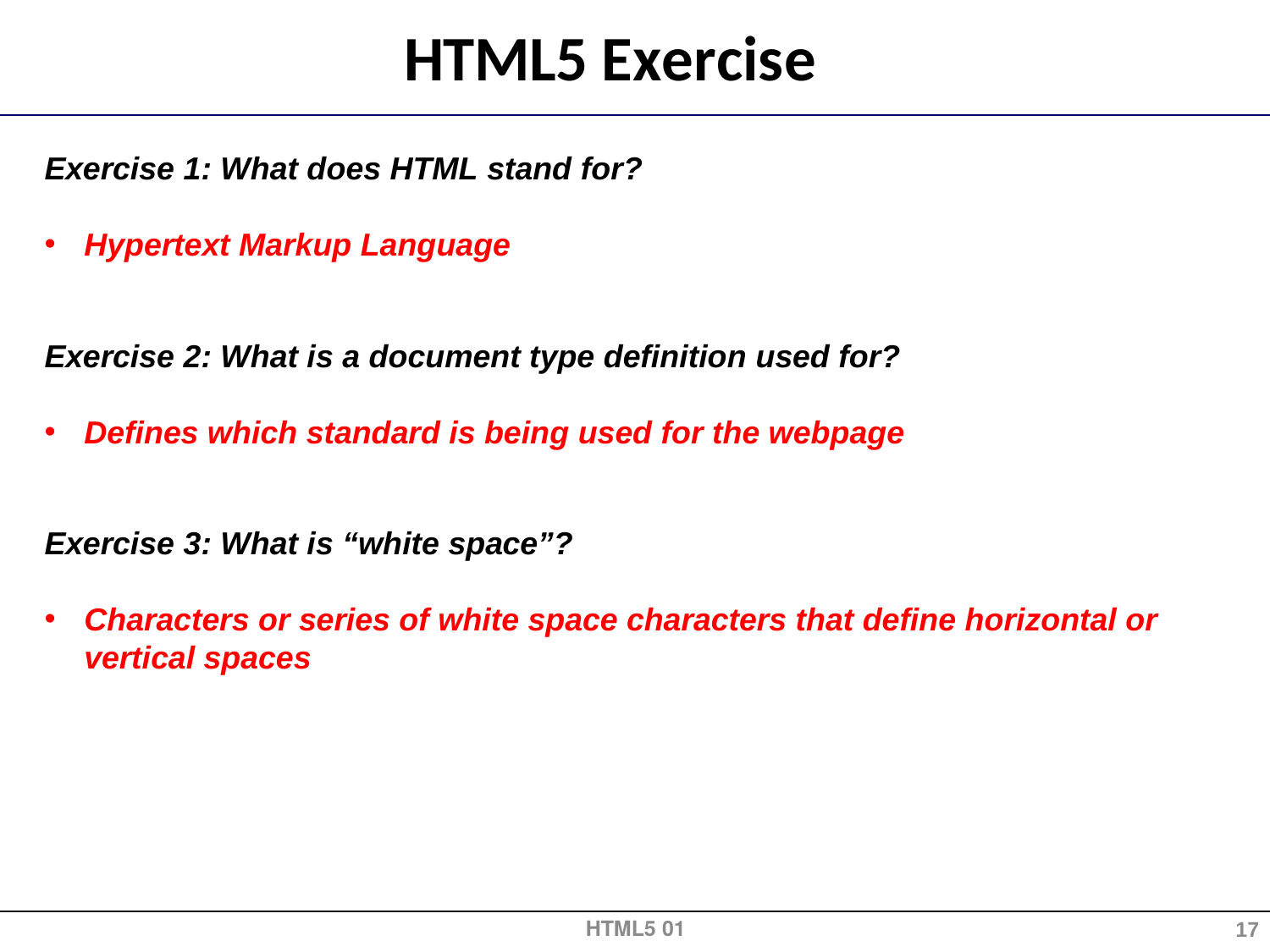

# HTML5 Exercise
Exercise 1: What does HTML stand for?

Hypertext Markup Language

Exercise 2: What is a document type definition used for?

Defines which standard is being used for the webpage

Exercise 3: What is “white space”?

Characters or series of white space characters that define horizontal or vertical spaces

17
HTML5 01